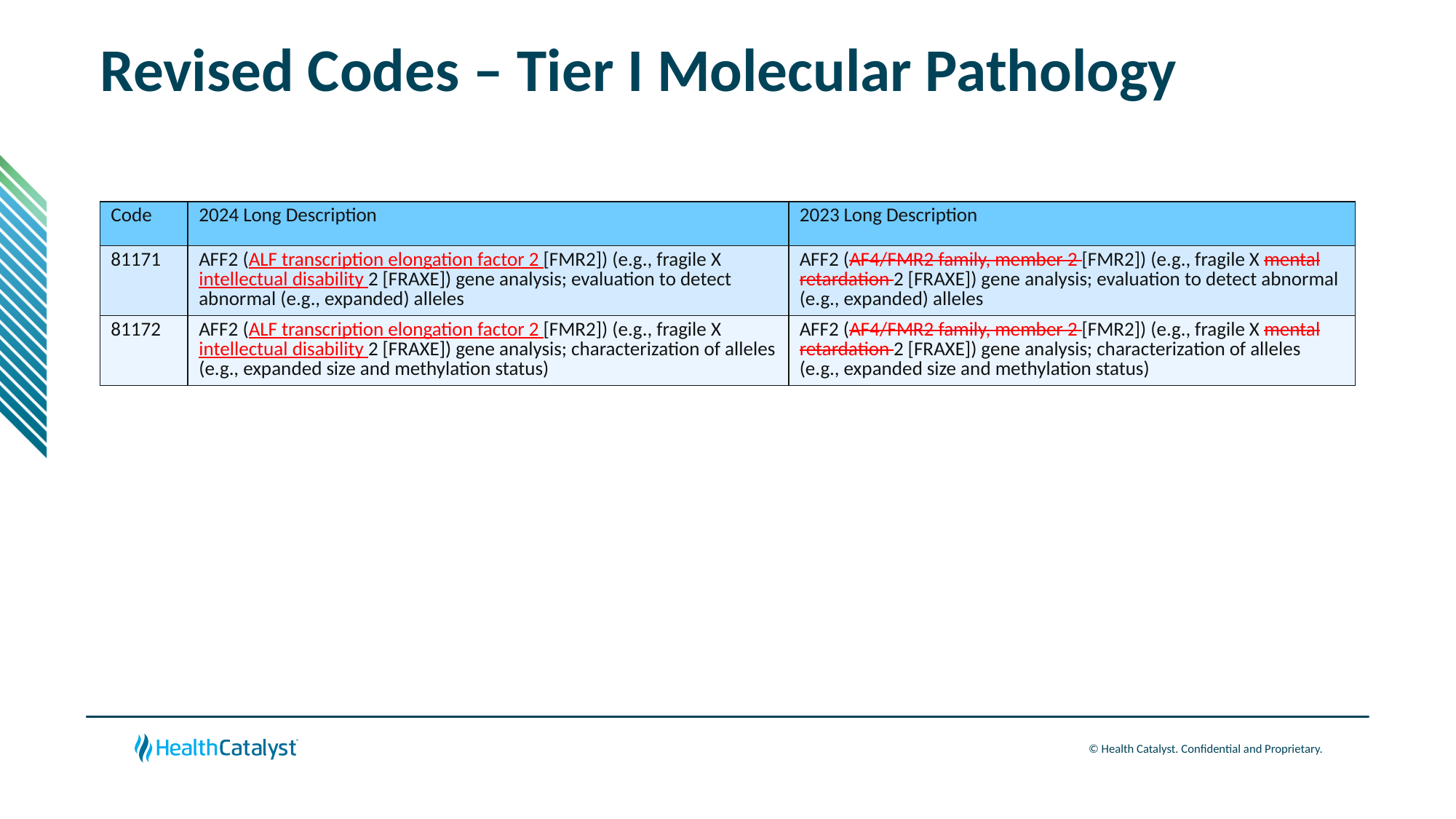

# Revised Codes – Tier I Molecular Pathology
| Code | 2024 Long Description | 2023 Long Description |
| --- | --- | --- |
| 81171 | AFF2 (ALF transcription elongation factor 2 [FMR2]) (e.g., fragile X intellectual disability 2 [FRAXE]) gene analysis; evaluation to detect abnormal (e.g., expanded) alleles | AFF2 (AF4/FMR2 family, member 2 [FMR2]) (e.g., fragile X mental retardation 2 [FRAXE]) gene analysis; evaluation to detect abnormal (e.g., expanded) alleles |
| 81172 | AFF2 (ALF transcription elongation factor 2 [FMR2]) (e.g., fragile X intellectual disability 2 [FRAXE]) gene analysis; characterization of alleles (e.g., expanded size and methylation status) | AFF2 (AF4/FMR2 family, member 2 [FMR2]) (e.g., fragile X mental retardation 2 [FRAXE]) gene analysis; characterization of alleles (e.g., expanded size and methylation status) |